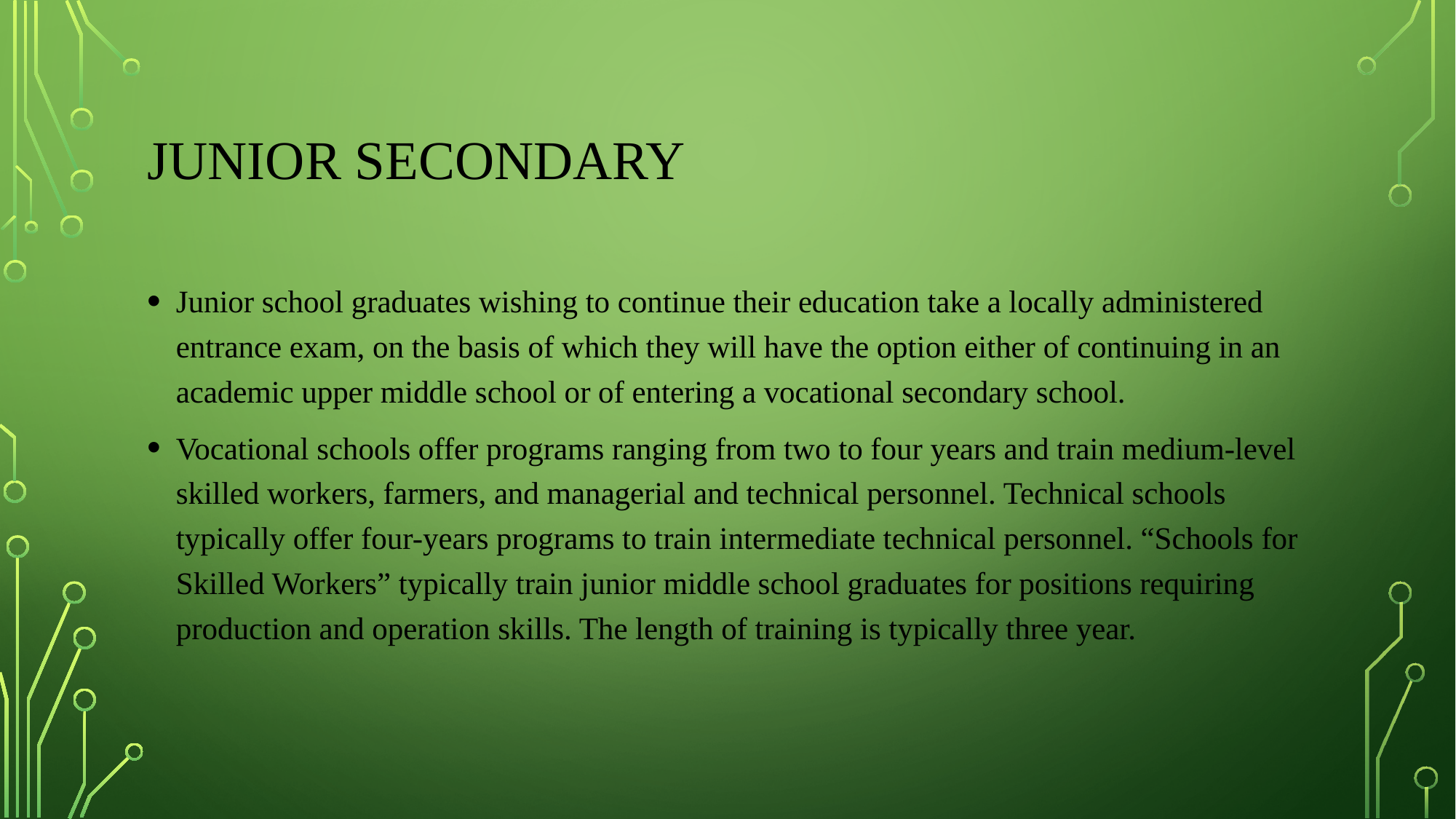

# Junior Secondary
Junior school graduates wishing to continue their education take a locally administered entrance exam, on the basis of which they will have the option either of continuing in an academic upper middle school or of entering a vocational secondary school.
Vocational schools offer programs ranging from two to four years and train medium-level skilled workers, farmers, and managerial and technical personnel. Technical schools typically offer four-years programs to train intermediate technical personnel. “Schools for Skilled Workers” typically train junior middle school graduates for positions requiring production and operation skills. The length of training is typically three year.